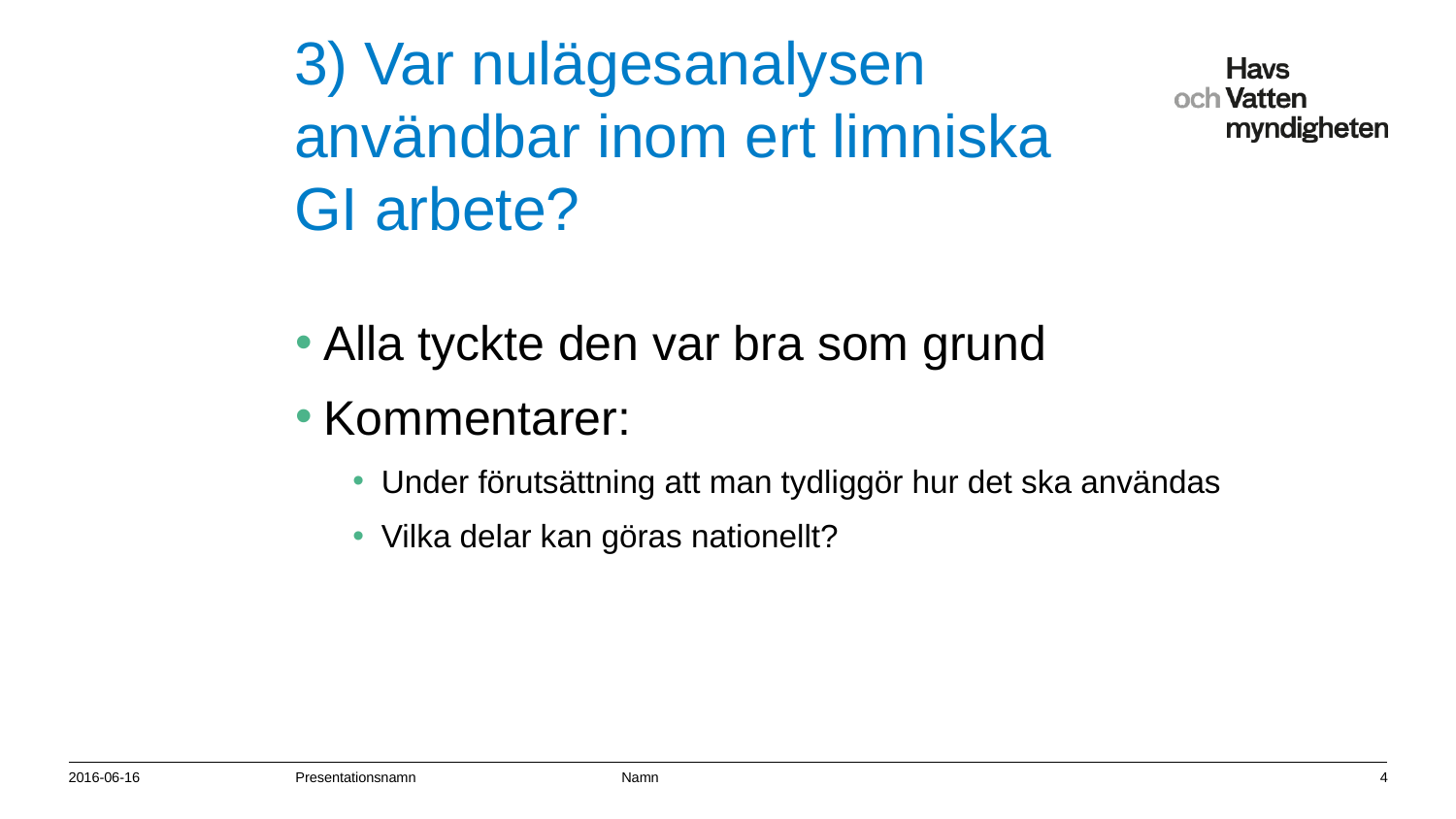

# 3) Var nulägesanalysen användbar inom ert limniska GI arbete?
Alla tyckte den var bra som grund
Kommentarer:
Under förutsättning att man tydliggör hur det ska användas
Vilka delar kan göras nationellt?

2016-06-16
Presentationsnamn                                                     Namn
4